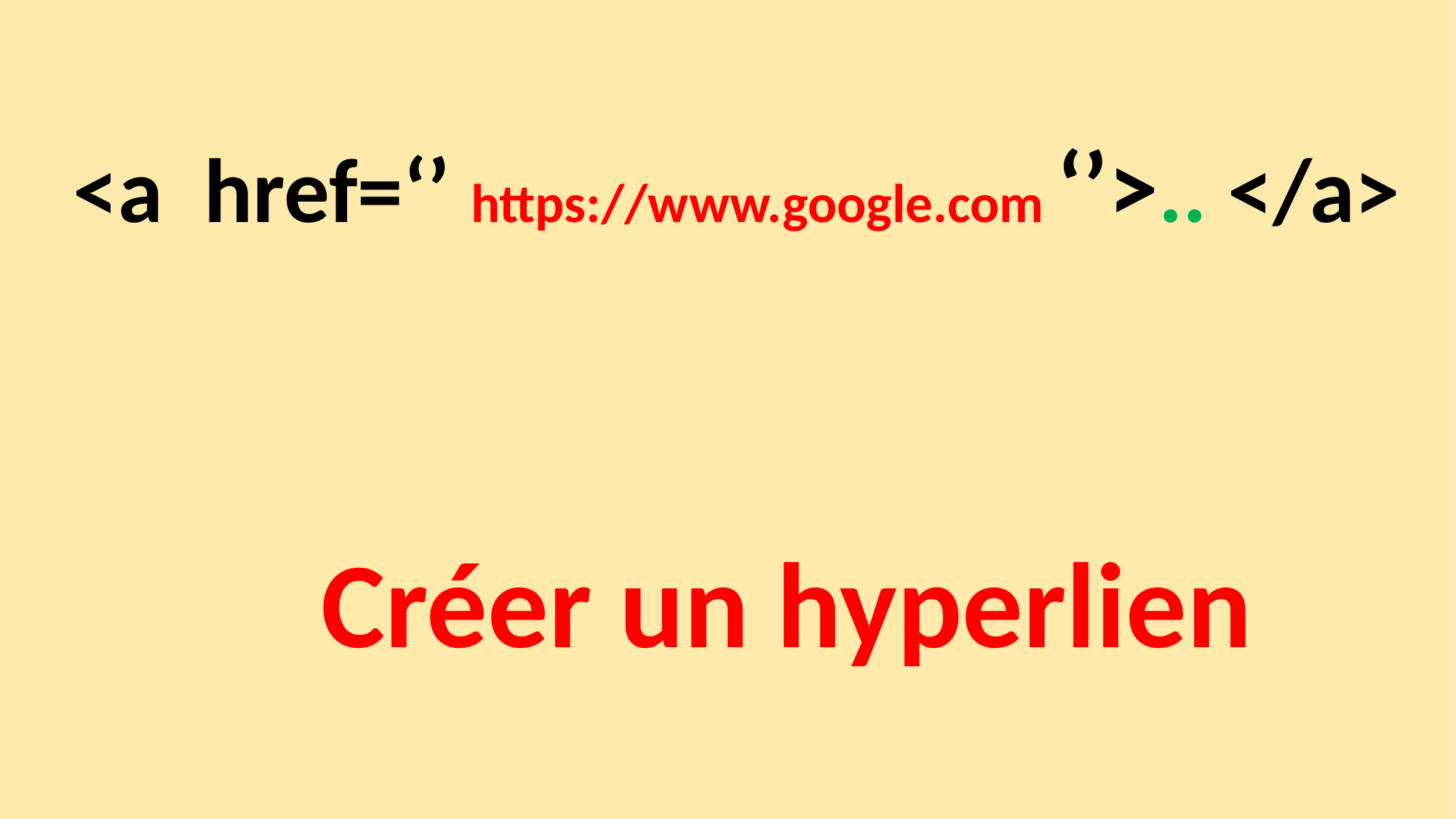

<a  href=‘’ https://www.google.com ‘’>.. </a>
Créer un hyperlien